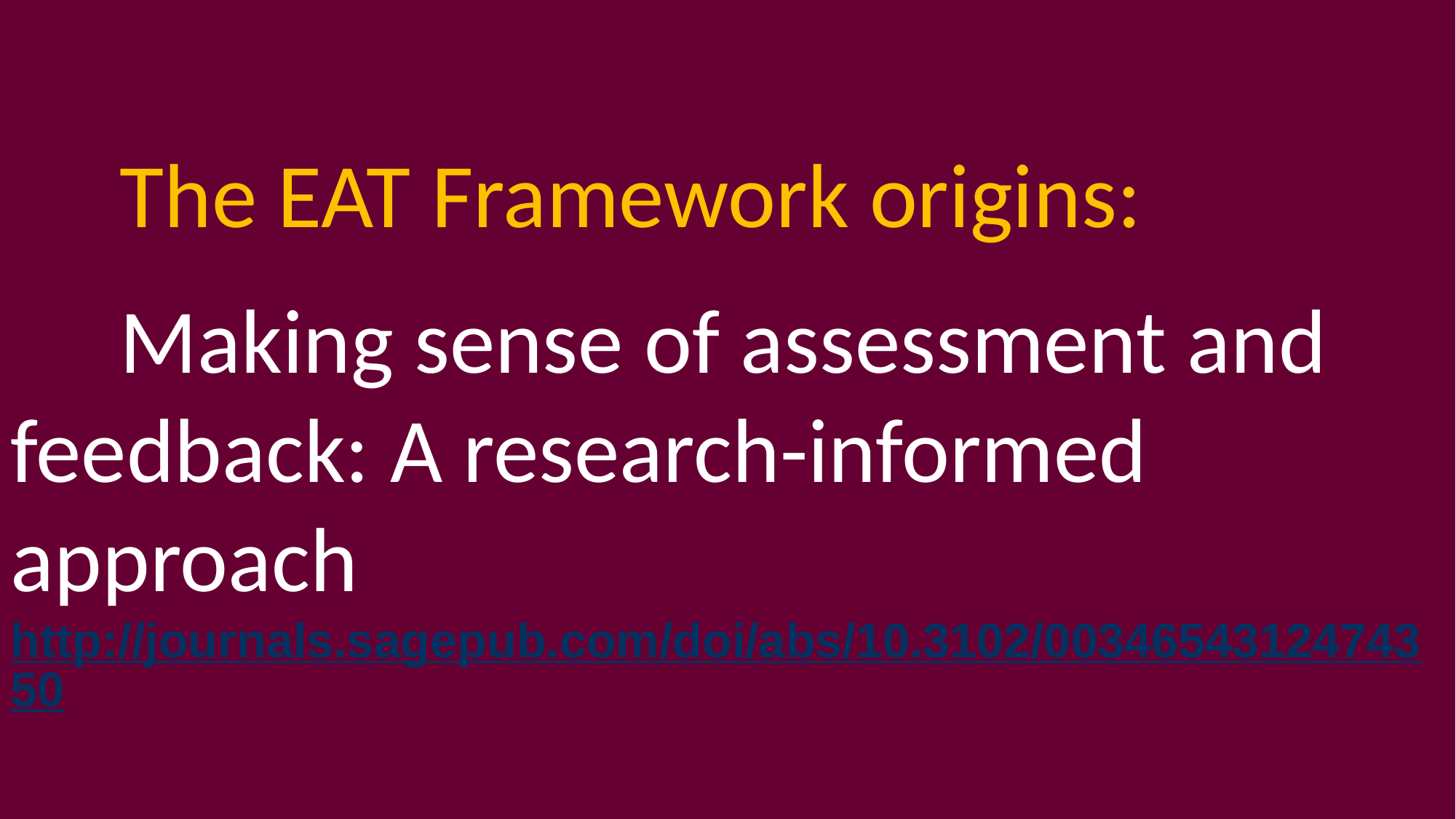

The EAT Framework origins:

	Making sense of assessment and 	feedback: A research-informed 	approach
	http://journals.sagepub.com/doi/abs/10.3102/0034654312474350